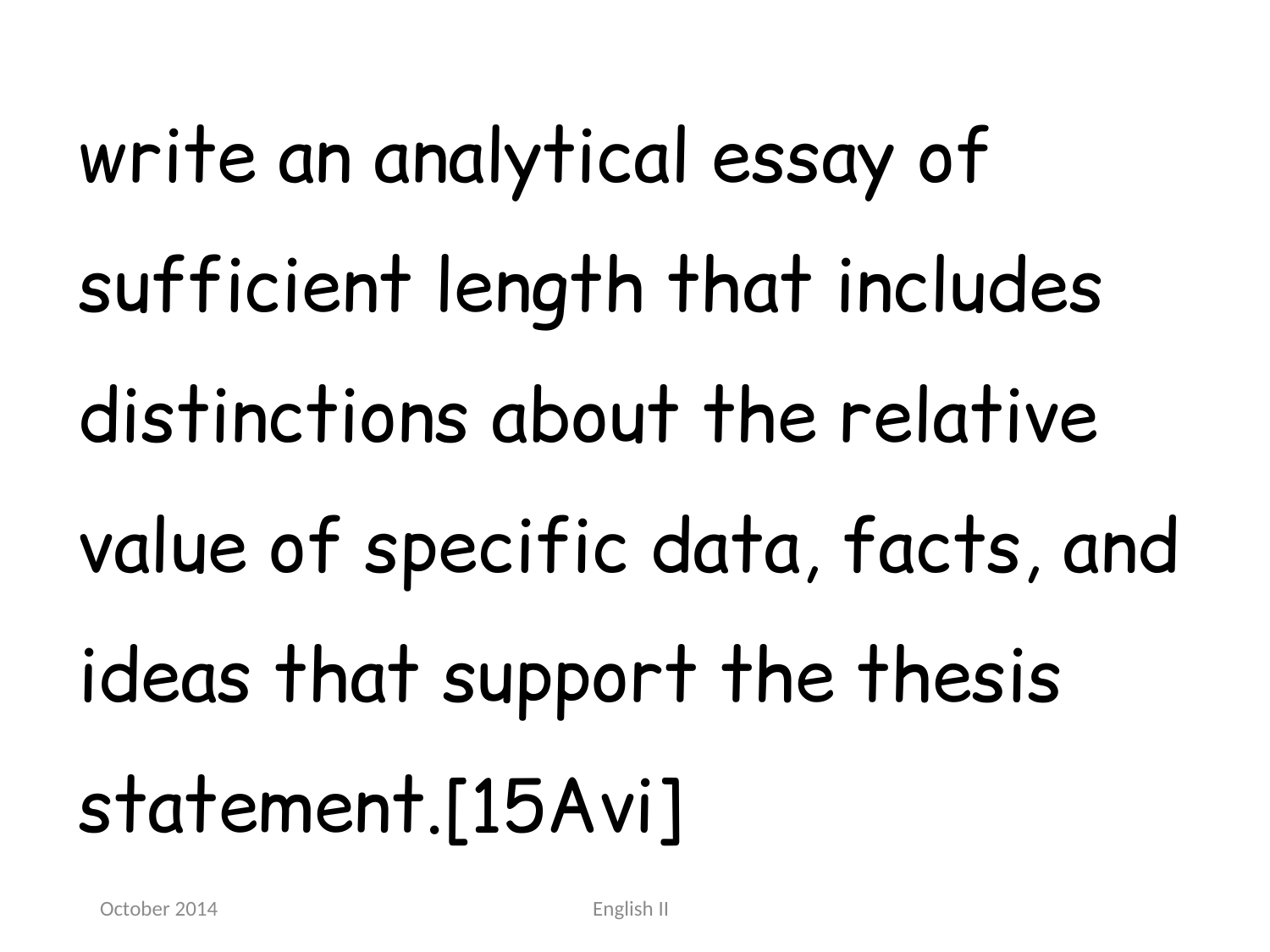

write an analytical essay of sufficient length that includes distinctions about the relative value of specific data, facts, and ideas that support the thesis statement.[15Avi]
October 2014
English II